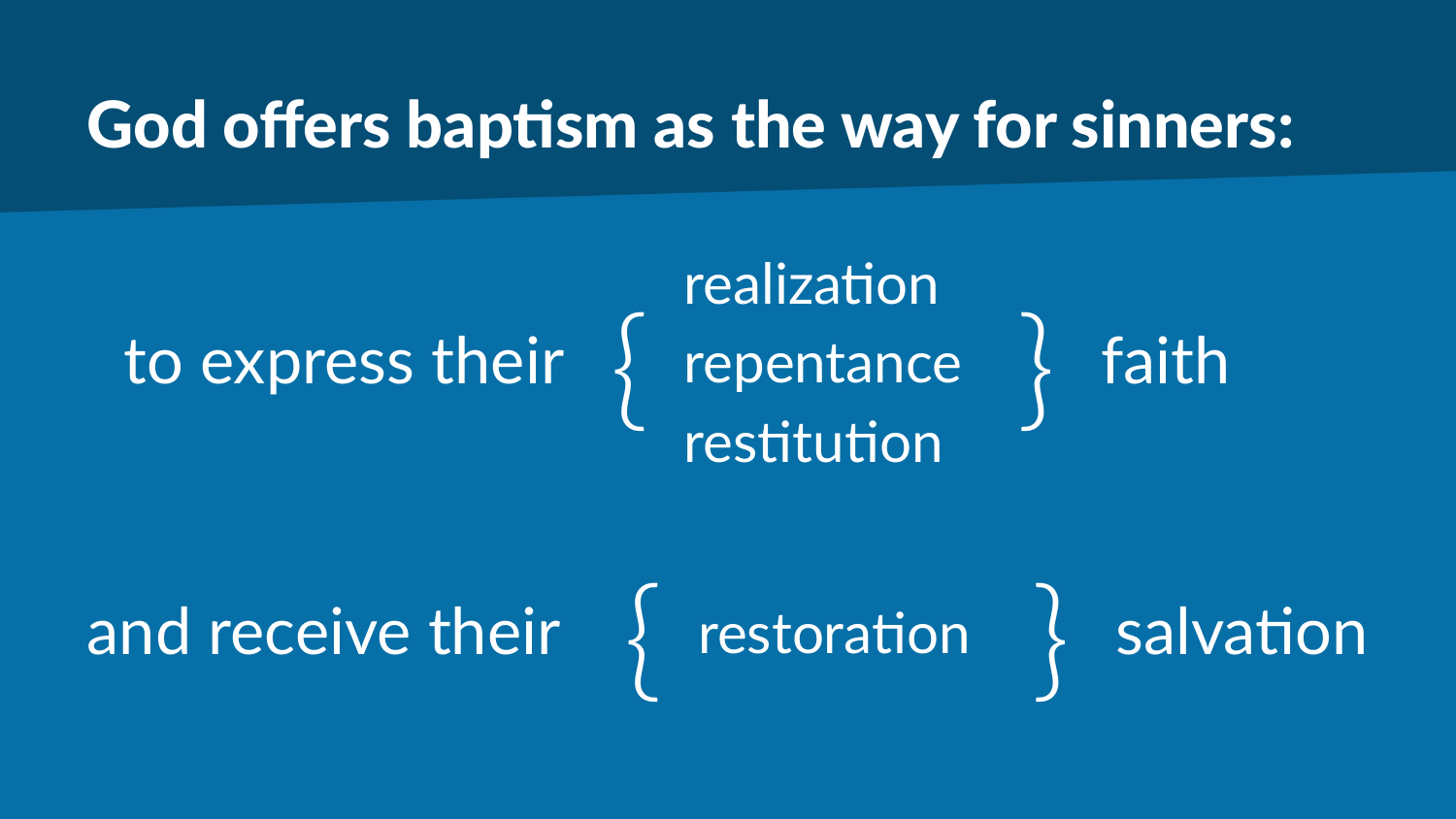

# God offers baptism as the way for sinners:
realization
repentance
restitution
}
{
to express their
faith
restoration
}
{
and receive their
salvation